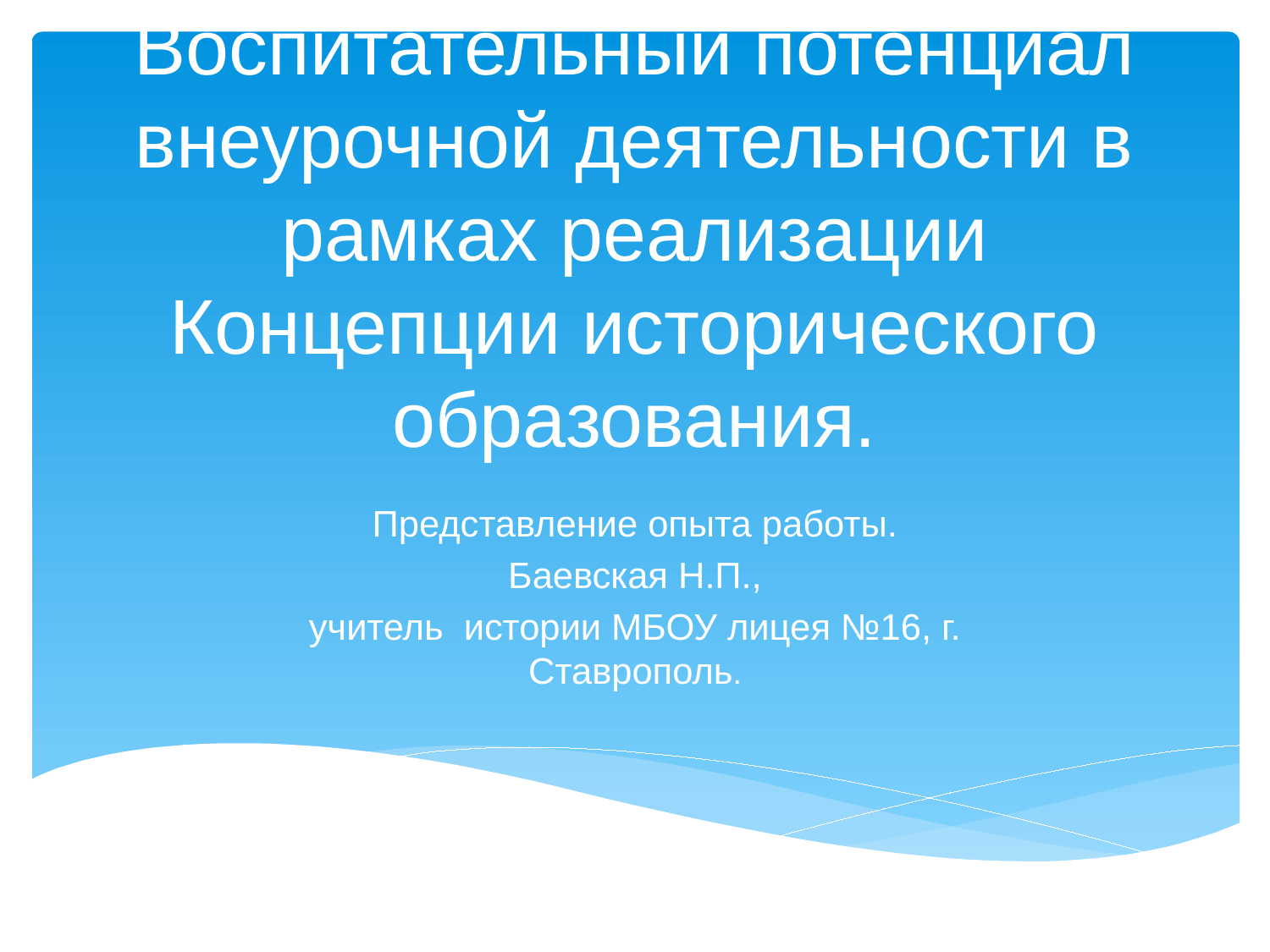

# Воспитательный потенциал внеурочной деятельности в рамках реализации Концепции исторического образования.
Представление опыта работы.
Баевская Н.П.,
учитель  истории МБОУ лицея №16, г. Ставрополь.